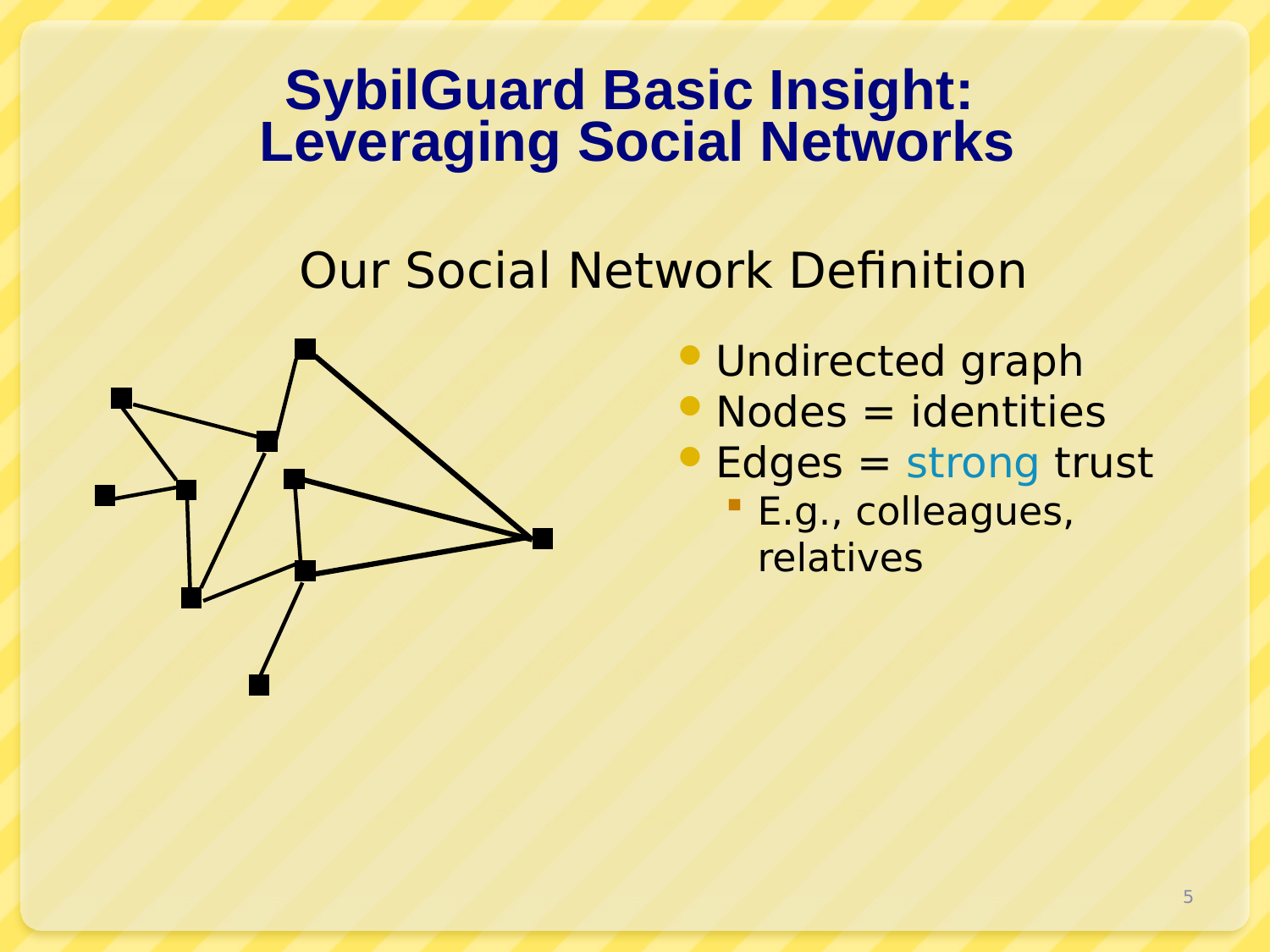

# SybilGuard Basic Insight: Leveraging Social Networks
Our Social Network Definition
Undirected graph
Nodes = identities
Edges = strong trust
E.g., colleagues, relatives

5